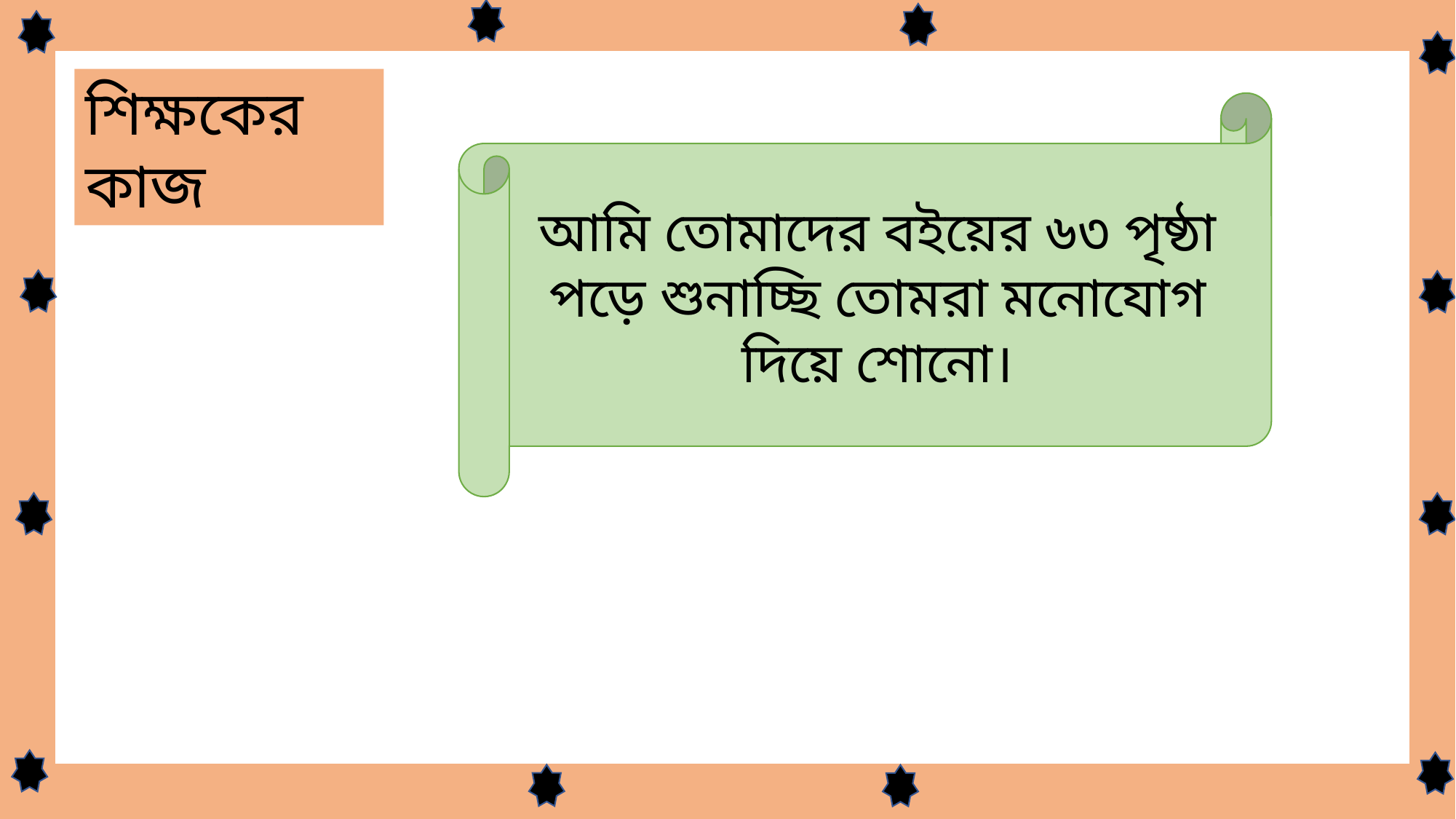

শিক্ষকের কাজ
আমি তোমাদের বইয়ের ৬৩ পৃষ্ঠা পড়ে শুনাচ্ছি তোমরা মনোযোগ দিয়ে শোনো।